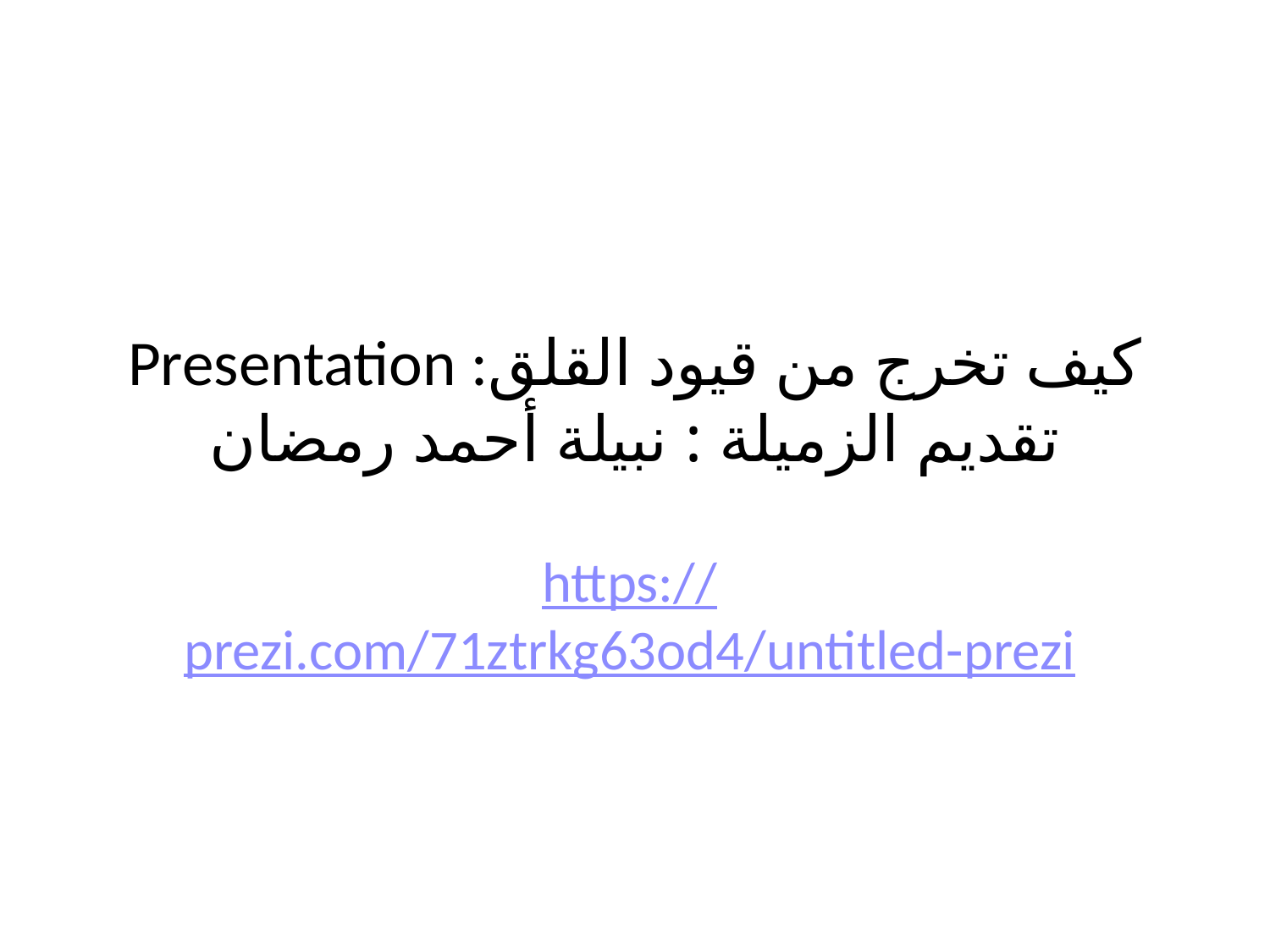

# Presentation :كيف تخرج من قيود القلق تقديم الزميلة : نبيلة أحمد رمضان
https://prezi.com/71ztrkg63od4/untitled-prezi